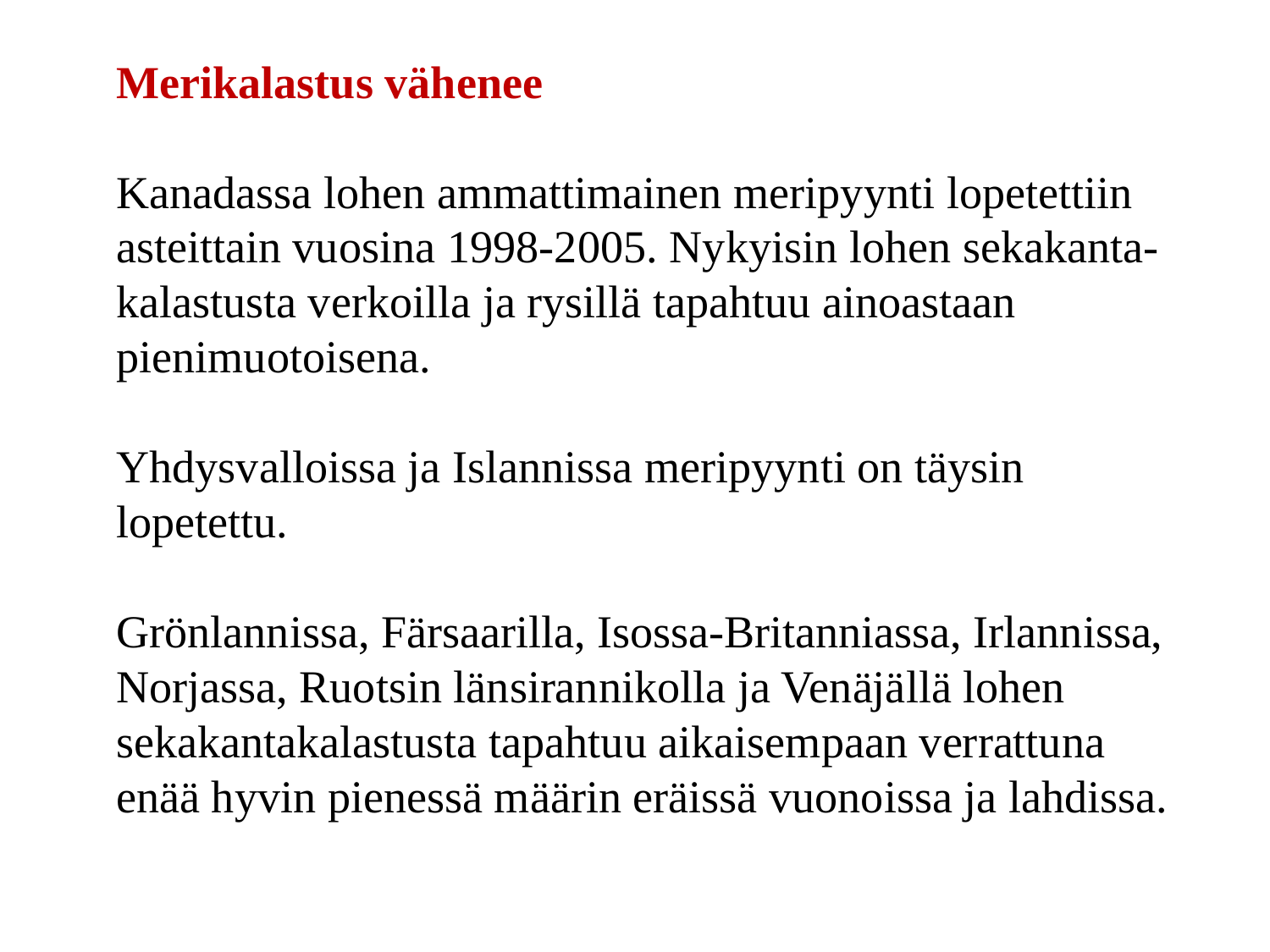

Merikalastus vähenee

Kanadassa lohen ammattimainen meripyynti lopetettiin asteittain vuosina 1998-2005. Nykyisin lohen sekakanta-kalastusta verkoilla ja rysillä tapahtuu ainoastaan pienimuotoisena.

Yhdysvalloissa ja Islannissa meripyynti on täysin lopetettu.

Grönlannissa, Färsaarilla, Isossa-Britanniassa, Irlannissa, Norjassa, Ruotsin länsirannikolla ja Venäjällä lohen sekakantakalastusta tapahtuu aikaisempaan verrattuna enää hyvin pienessä määrin eräissä vuonoissa ja lahdissa.